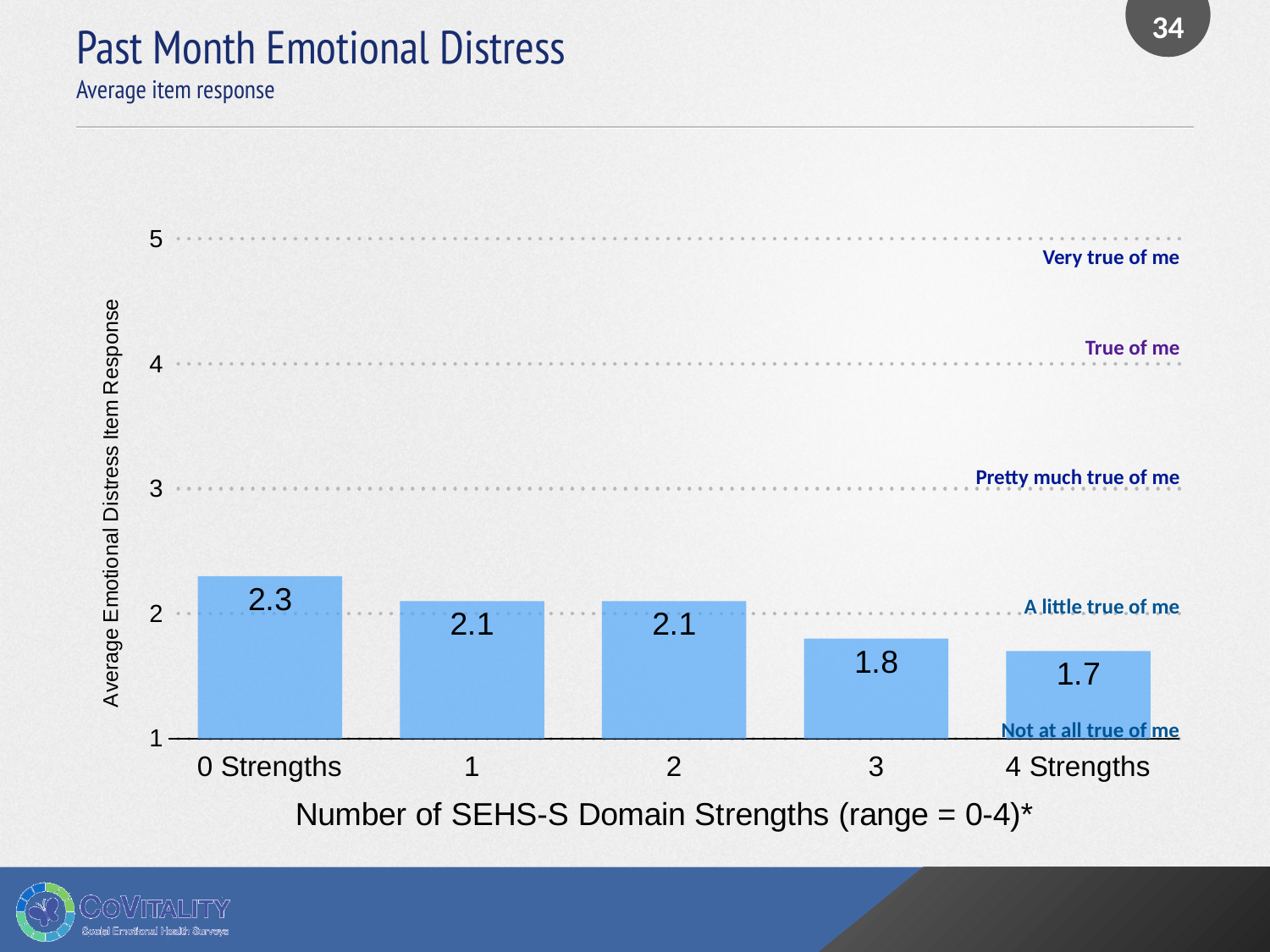

34
# Past Month Emotional Distress
Average item response

### Chart

| Category | Number Strengths |
|---|---|
| 0 Strengths | 2.3 |
| 1 | 2.1 |
| 2 | 2.1 |
| 3 | 1.8 |
| 4 Strengths | 1.7 |
Very true of me
True of me
Pretty much true of me
A little true of me
Not at all true of me